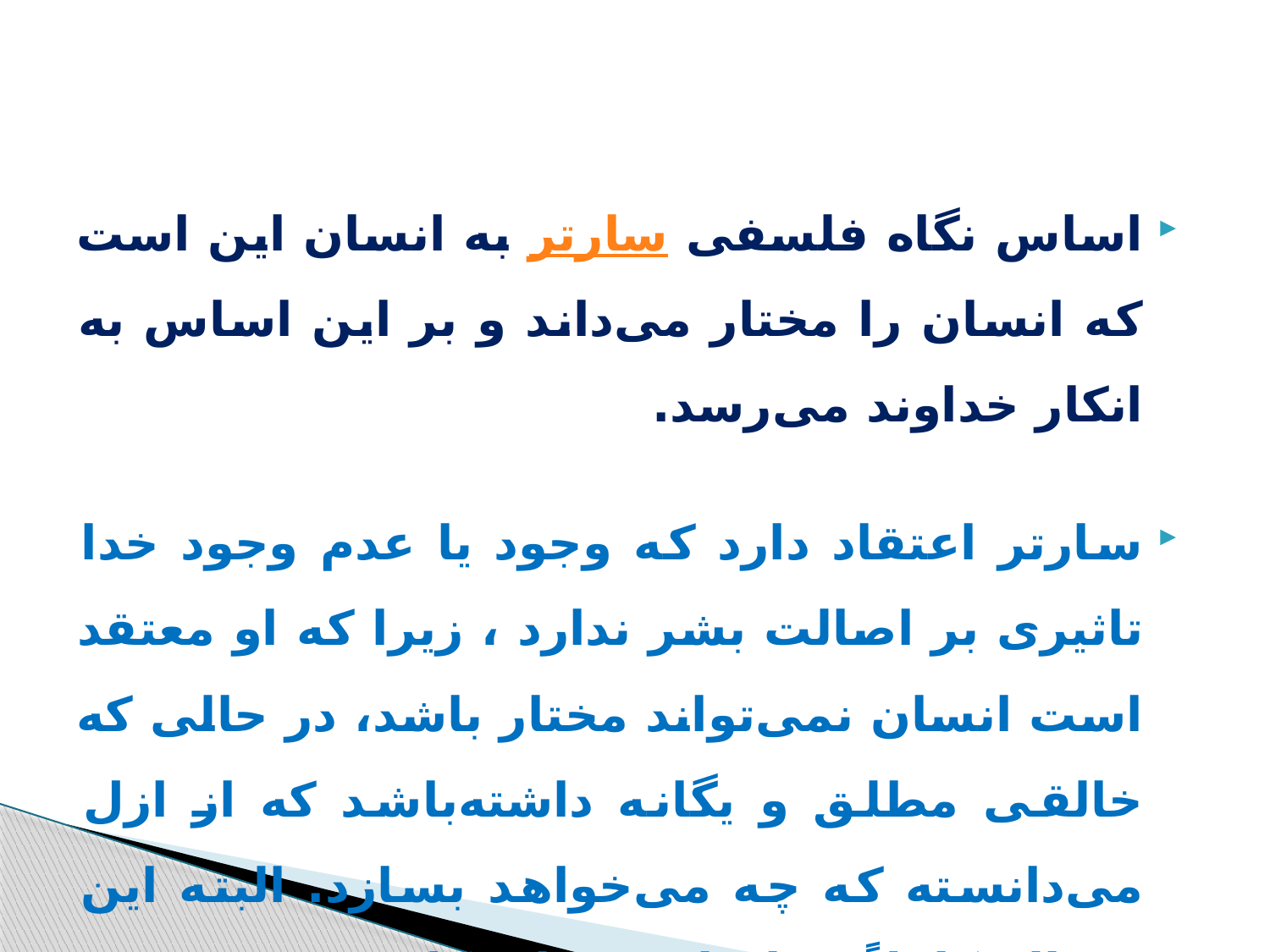

اساس نگاه فلسفی سارتر به انسان این است که انسان را مختار می‌داند و بر این اساس به انکار خداوند می‌رسد.

سارتر اعتقاد دارد که وجود یا عدم وجود خدا تاثیری بر اصالت بشر ندارد ، زیرا که او معتقد است انسان نمی‌تواند مختار باشد، در حالی که خالقی مطلق و یگانه داشته‌باشد که از ازل می‌دانسته که چه می‌خواهد بسازد. البته این مساله کاملاً بر اساس خدای کلامی مسیحی و خدای کلامی یهودی صحت دارد.